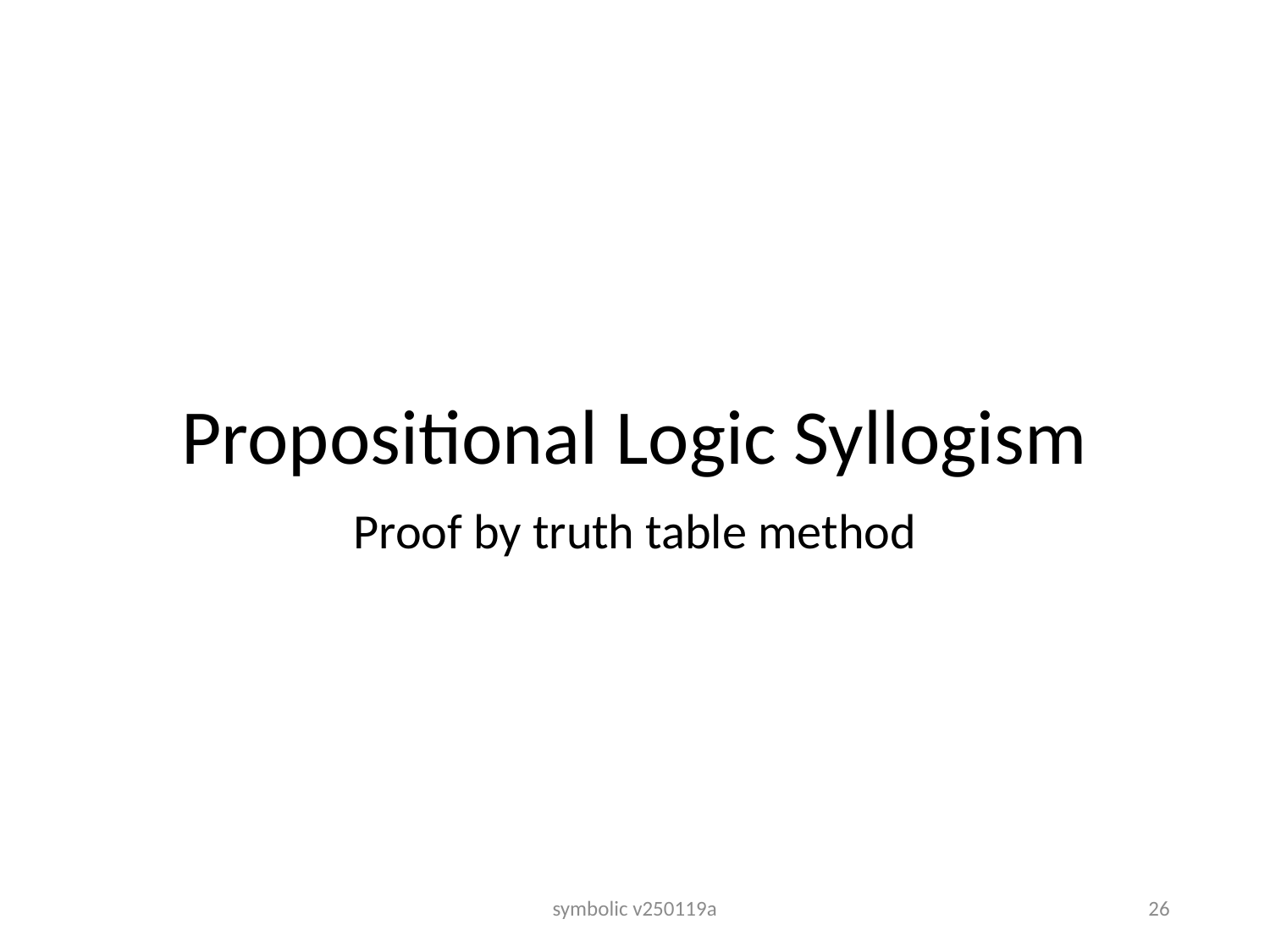

# Propositional Logic Syllogism
Proof by truth table method
symbolic v250119a
26